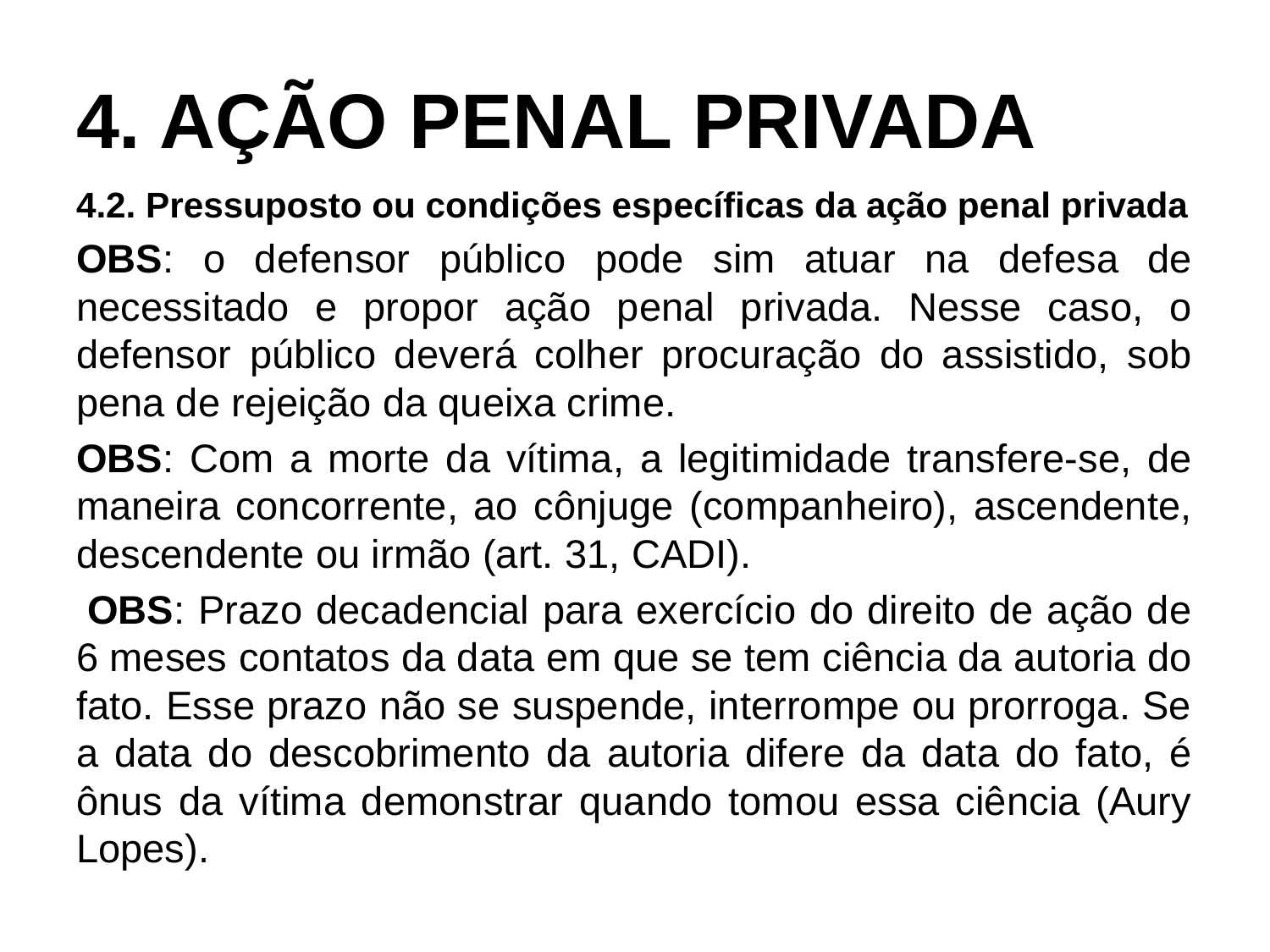

# 4. AÇÃO PENAL PRIVADA
4.2. Pressuposto ou condições específicas da ação penal privada
OBS: o defensor público pode sim atuar na defesa de necessitado e propor ação penal privada. Nesse caso, o defensor público deverá colher procuração do assistido, sob pena de rejeição da queixa crime.
OBS: Com a morte da vítima, a legitimidade transfere-se, de maneira concorrente, ao cônjuge (companheiro), ascendente, descendente ou irmão (art. 31, CADI).
 OBS: Prazo decadencial para exercício do direito de ação de 6 meses contatos da data em que se tem ciência da autoria do fato. Esse prazo não se suspende, interrompe ou prorroga. Se a data do descobrimento da autoria difere da data do fato, é ônus da vítima demonstrar quando tomou essa ciência (Aury Lopes).